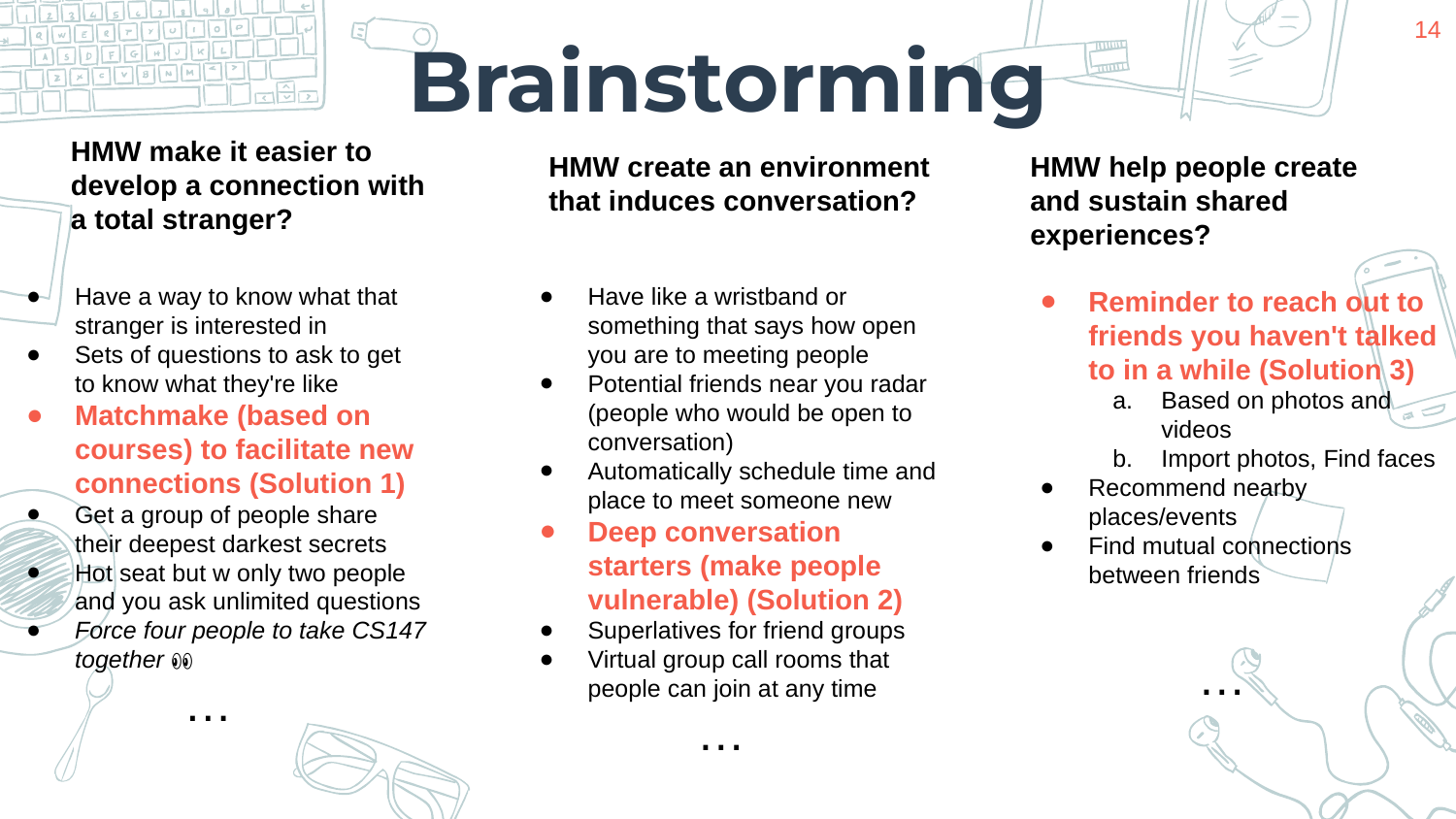

14
# Brainstorming
HMW make it easier to develop a connection with a total stranger?
HMW create an environment that induces conversation?

HMW help people create and sustain shared experiences?

Reminder to reach out to friends you haven't talked to in a while (Solution 3)
Based on photos and videos
Import photos, Find faces
Recommend nearby places/events
Find mutual connections between friends

…

Have a way to know what that stranger is interested in
Sets of questions to ask to get to know what they're like
Matchmake (based on courses) to facilitate new connections (Solution 1)
Get a group of people share their deepest darkest secrets
Hot seat but w only two people and you ask unlimited questions
Force four people to take CS147 together 👀
…

Have like a wristband or something that says how open you are to meeting people
Potential friends near you radar (people who would be open to conversation)
Automatically schedule time and place to meet someone new
Deep conversation starters (make people vulnerable) (Solution 2)
Superlatives for friend groups
Virtual group call rooms that people can join at any time
…